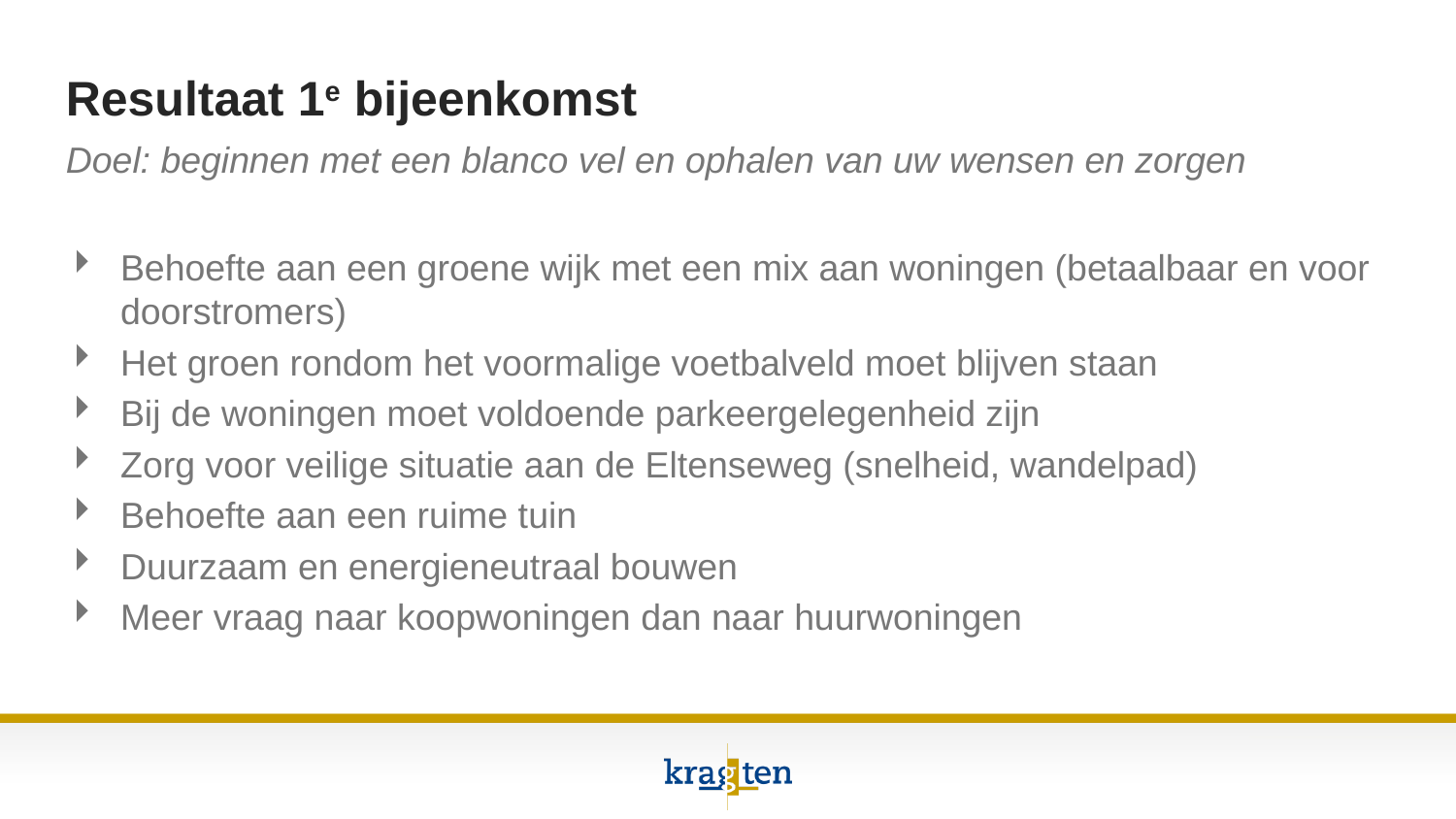

Resultaat 1e bijeenkomst
Doel: beginnen met een blanco vel en ophalen van uw wensen en zorgen
Behoefte aan een groene wijk met een mix aan woningen (betaalbaar en voor doorstromers)
Het groen rondom het voormalige voetbalveld moet blijven staan
Bij de woningen moet voldoende parkeergelegenheid zijn
Zorg voor veilige situatie aan de Eltenseweg (snelheid, wandelpad)
Behoefte aan een ruime tuin
Duurzaam en energieneutraal bouwen
Meer vraag naar koopwoningen dan naar huurwoningen